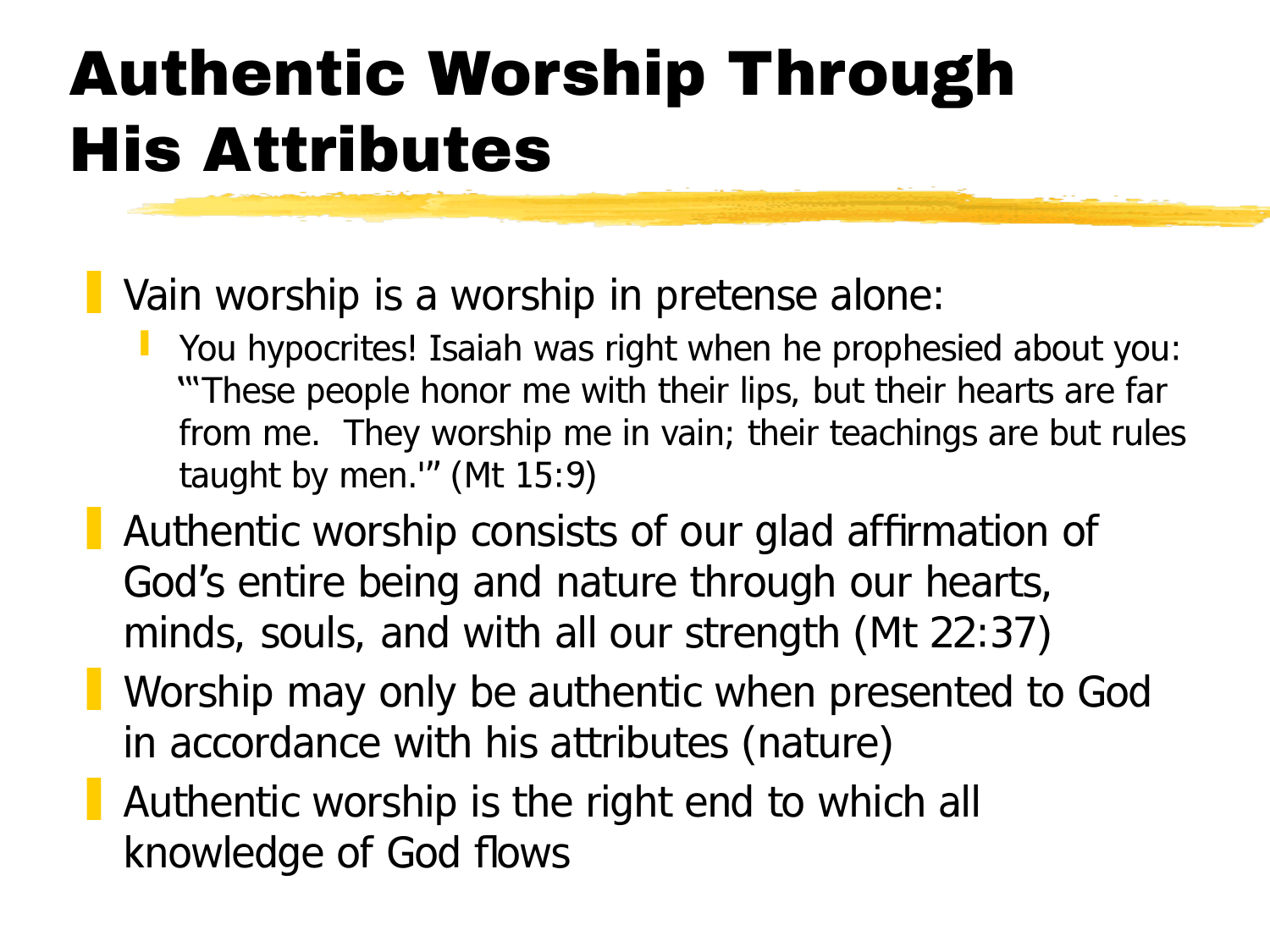

# Authentic Worship Through His Attributes
Vain worship is a worship in pretense alone:
You hypocrites! Isaiah was right when he prophesied about you: ‘“These people honor me with their lips, but their hearts are far from me.  They worship me in vain; their teachings are but rules taught by men.'” (Mt 15:9)
Authentic worship consists of our glad affirmation of God’s entire being and nature through our hearts, minds, souls, and with all our strength (Mt 22:37)
Worship may only be authentic when presented to God in accordance with his attributes (nature)
Authentic worship is the right end to which all knowledge of God flows